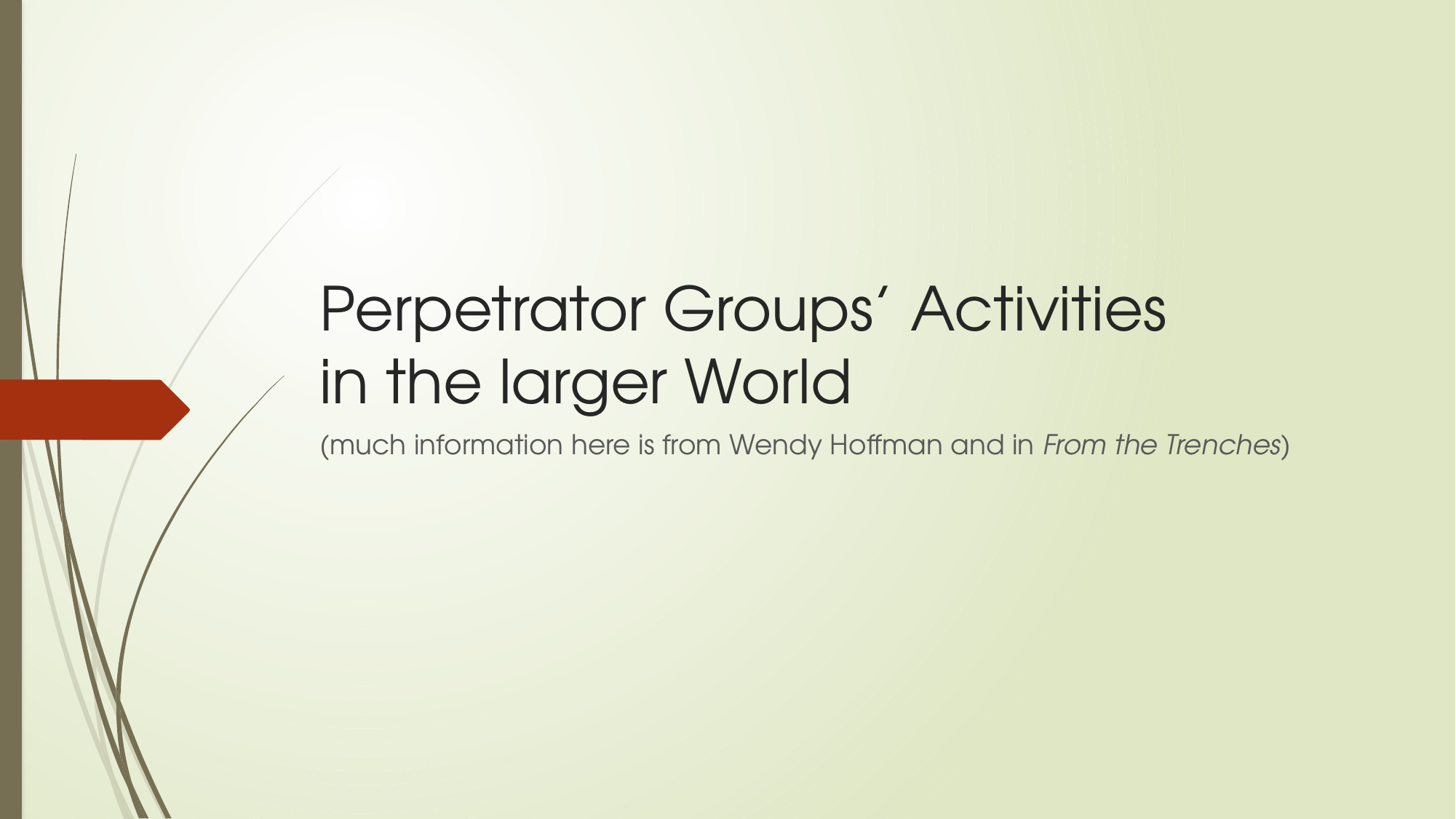

# Perpetrator Groups’ Activities in the larger World
(much information here is from Wendy Hoffman and in From the Trenches)